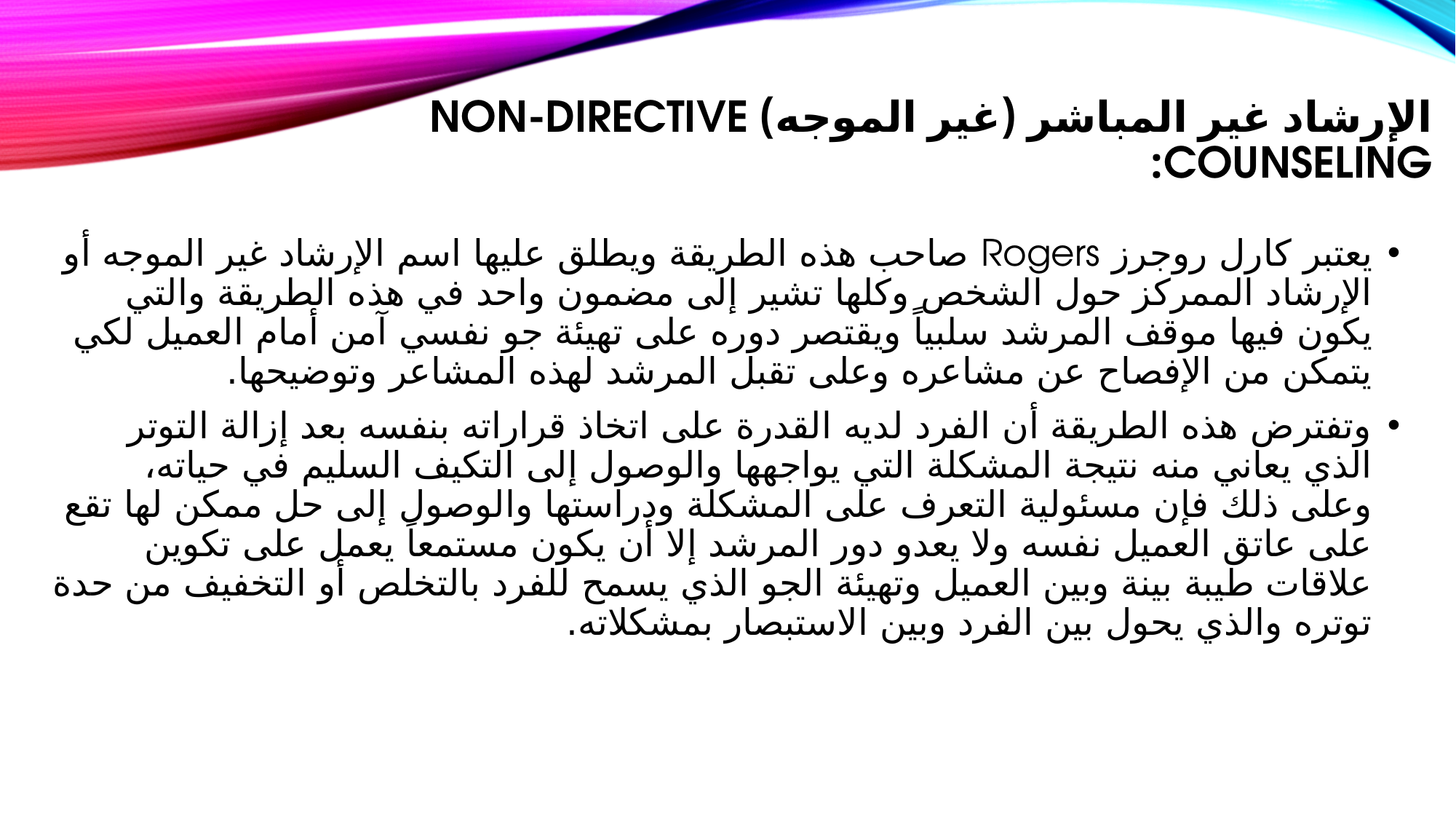

# الإرشاد غير المباشر (غير الموجه) Non-directive Counseling:
يعتبر كارل روجرز Rogers صاحب هذه الطريقة ويطلق عليها اسم الإرشاد غير الموجه أو الإرشاد الممركز حول الشخص وكلها تشير إلى مضمون واحد في هذه الطريقة والتي يكون فيها موقف المرشد سلبياً ويقتصر دوره على تهيئة جو نفسي آمن أمام العميل لكي يتمكن من الإفصاح عن مشاعره وعلى تقبل المرشد لهذه المشاعر وتوضيحها.
وتفترض هذه الطريقة أن الفرد لديه القدرة على اتخاذ قراراته بنفسه بعد إزالة التوتر الذي يعاني منه نتيجة المشكلة التي يواجهها والوصول إلى التكيف السليم في حياته، وعلى ذلك فإن مسئولية التعرف على المشكلة ودراستها والوصول إلى حل ممكن لها تقع على عاتق العميل نفسه ولا يعدو دور المرشد إلا أن يكون مستمعاً يعمل على تكوين علاقات طيبة بينة وبين العميل وتهيئة الجو الذي يسمح للفرد بالتخلص أو التخفيف من حدة توتره والذي يحول بين الفرد وبين الاستبصار بمشكلاته.